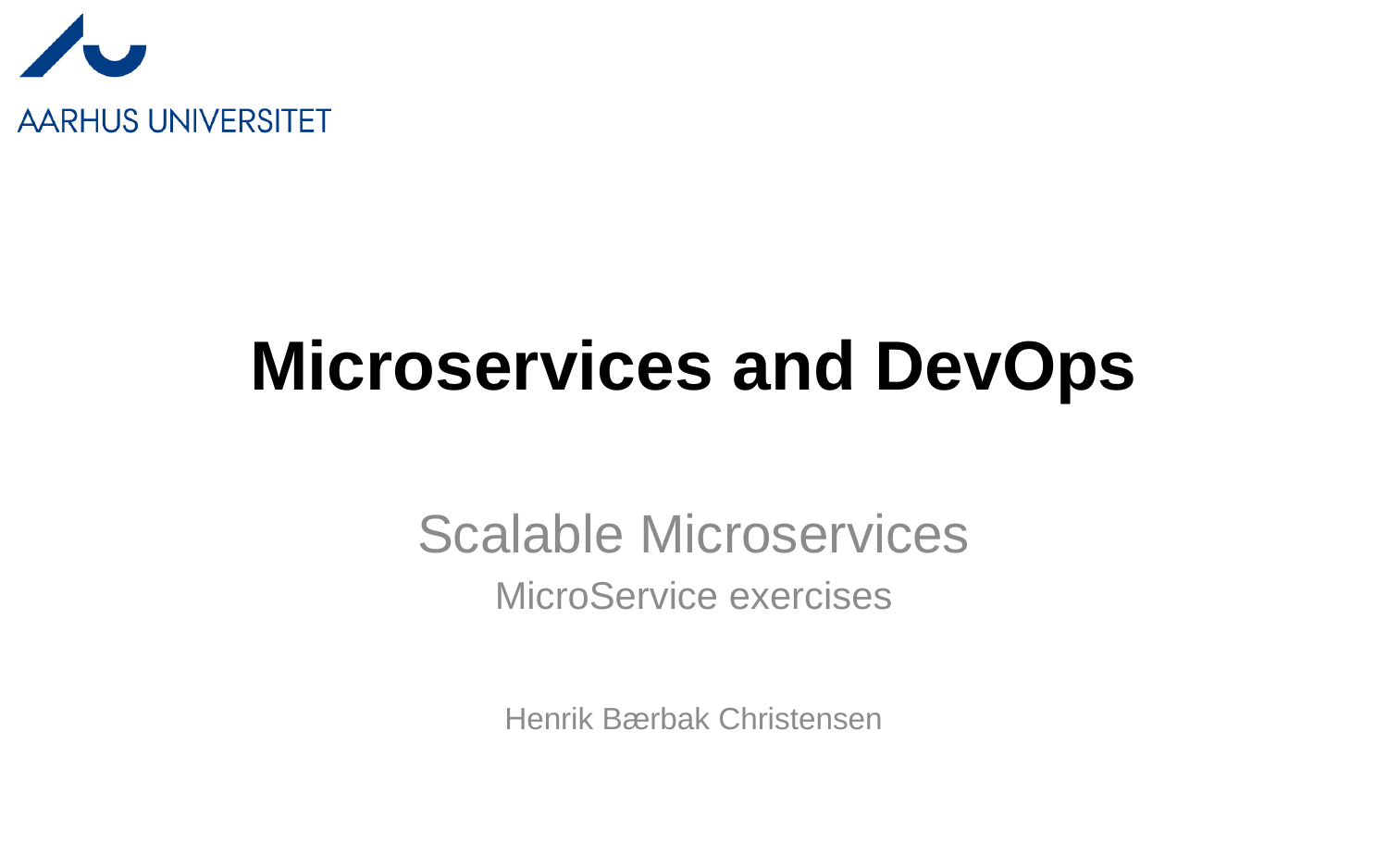

# Microservices and DevOps
Scalable Microservices
MicroService exercises

Henrik Bærbak Christensen